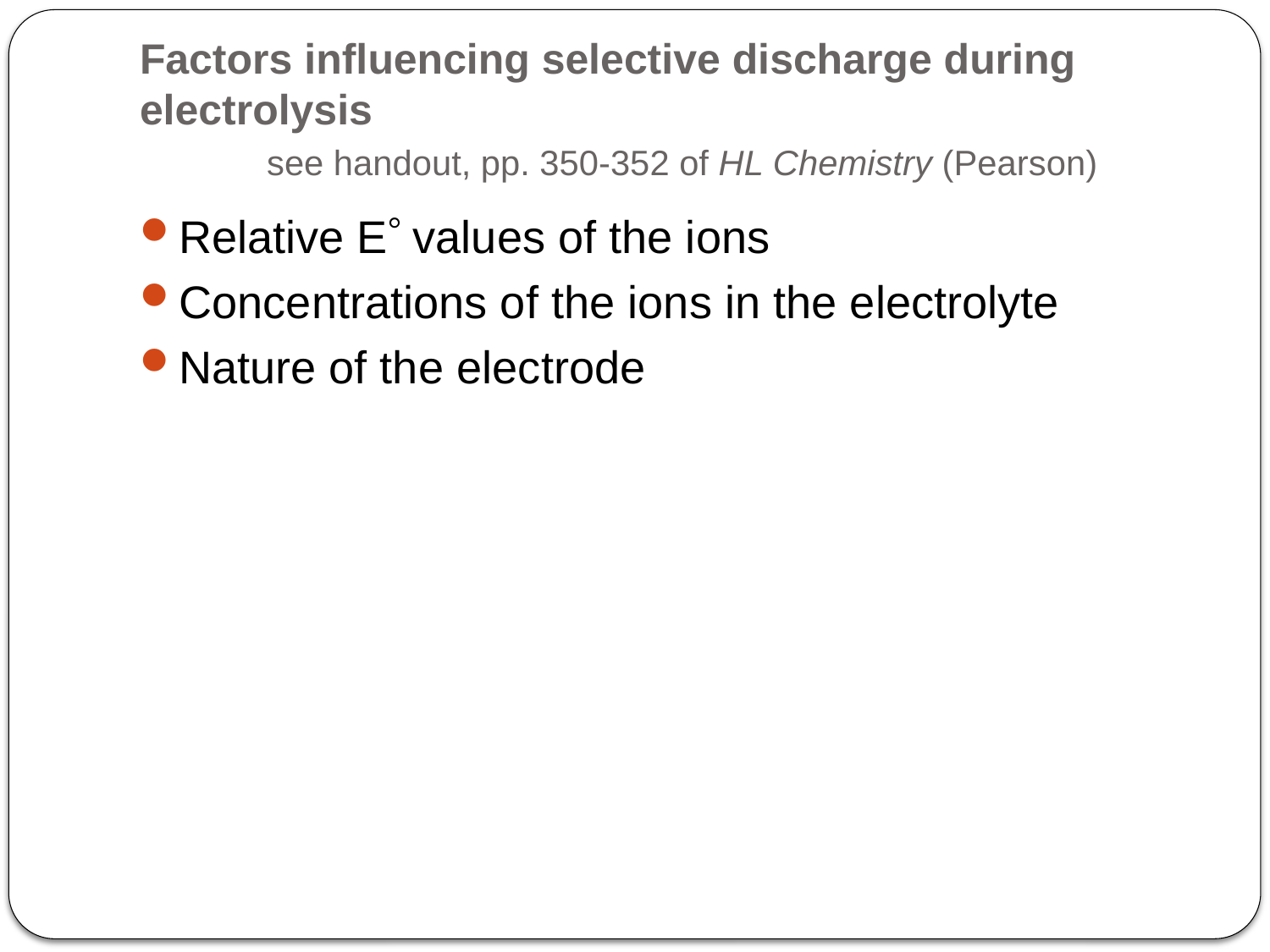

# Factors influencing selective discharge during electrolysis see handout, pp. 350-352 of HL Chemistry (Pearson)
Relative E° values of the ions
Concentrations of the ions in the electrolyte
Nature of the electrode